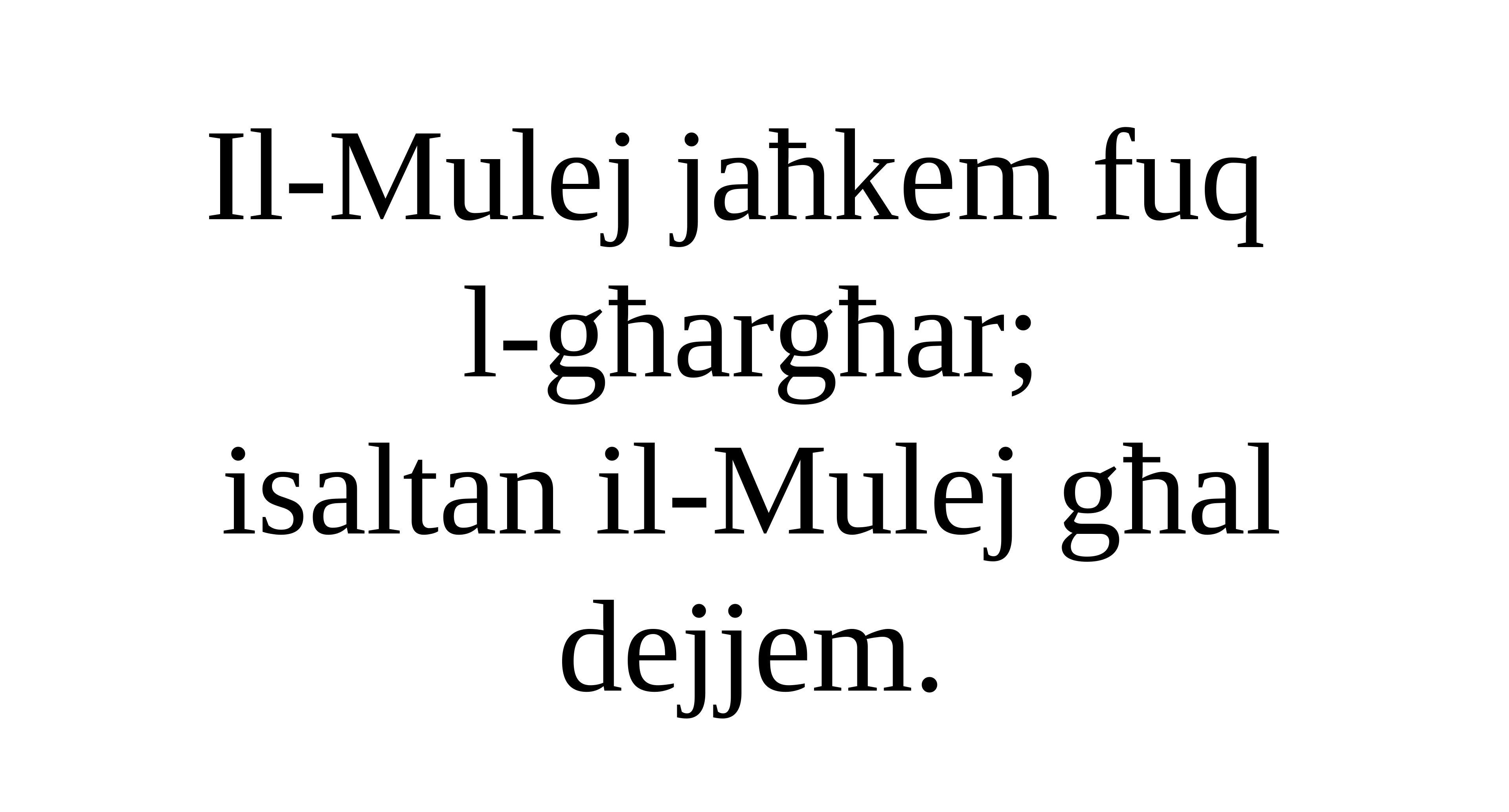

Il-Mulej jaħkem fuq
l-għargħar;
isaltan il-Mulej għal dejjem.